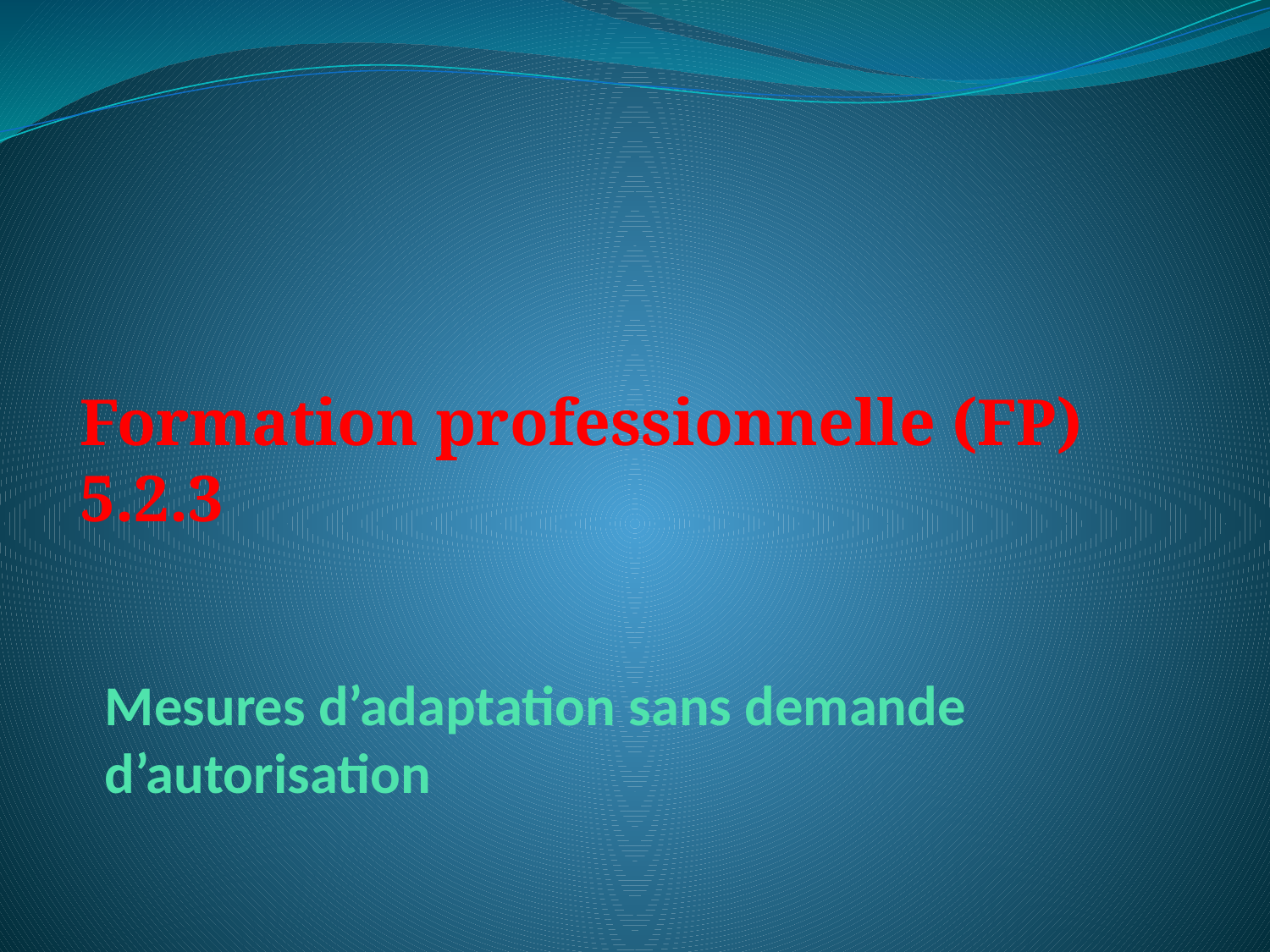

Formation professionnelle (FP) 5.2.3
# Mesures d’adaptation sans demande d’autorisation